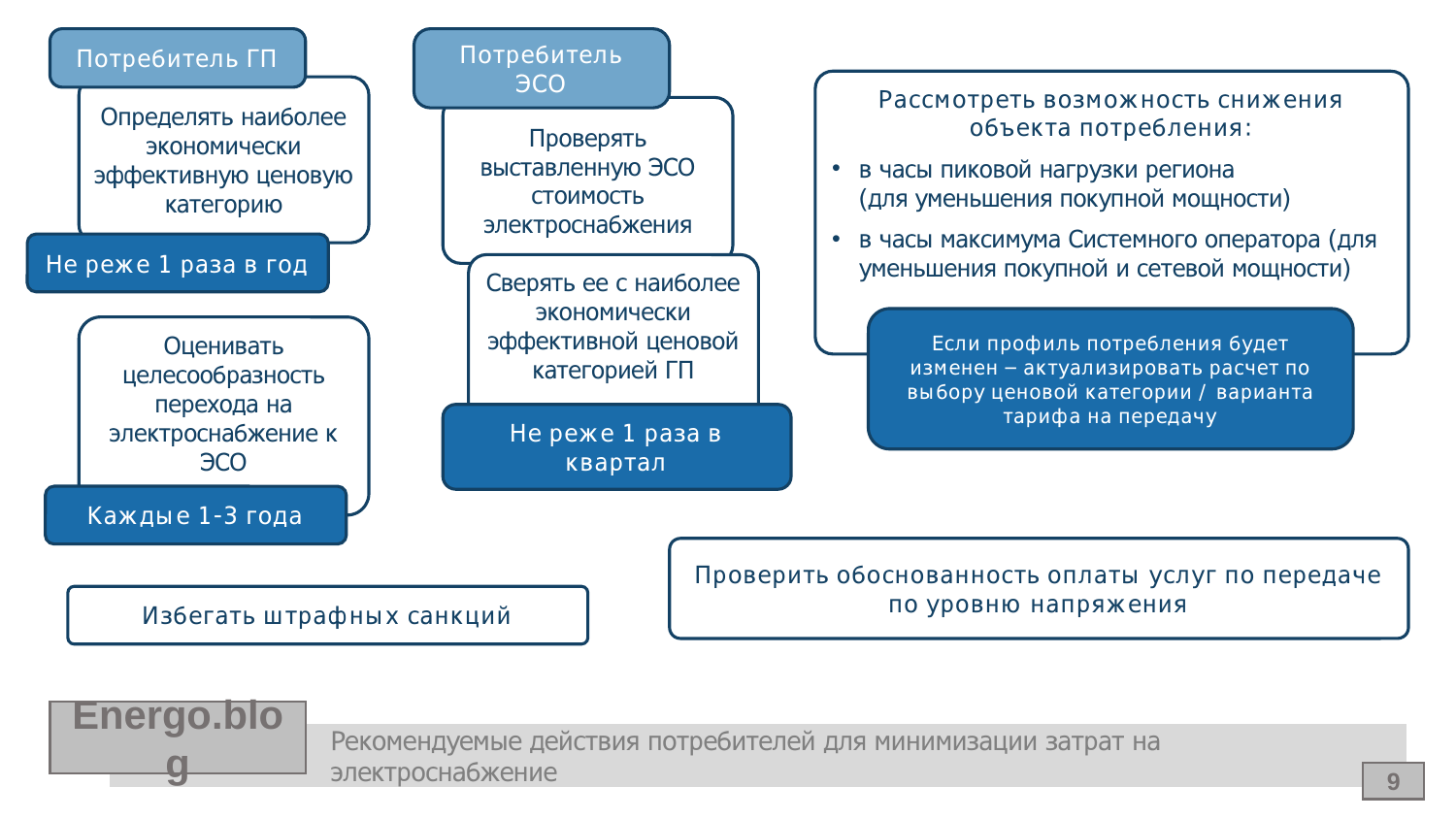

Потребитель ГП
Потребитель ЭСО
Рассмотреть возможность снижения объекта потребления:
в часы пиковой нагрузки региона                (для уменьшения покупной мощности)
в часы максимума Системного оператора (для уменьшения покупной и сетевой мощности)
Определять наиболее экономически эффективную ценовую категорию
Проверять выставленную ЭСО стоимость электроснабжения
Не реже 1 раза в год
Сверять ее с наиболее экономически эффективной ценовой категорией ГП
Если профиль потребления будет изменен – актуализировать расчет по выбору ценовой категории / варианта тарифа на передачу
Оценивать целесообразность перехода на электроснабжение к ЭСО
Не реже 1 раза в квартал
Каждые 1-3 года
Проверить обоснованность оплаты услуг по передаче по уровню напряжения
Избегать штрафных санкций
Energo.blog
Рекомендуемые действия потребителей для минимизации затрат на электроснабжение
9